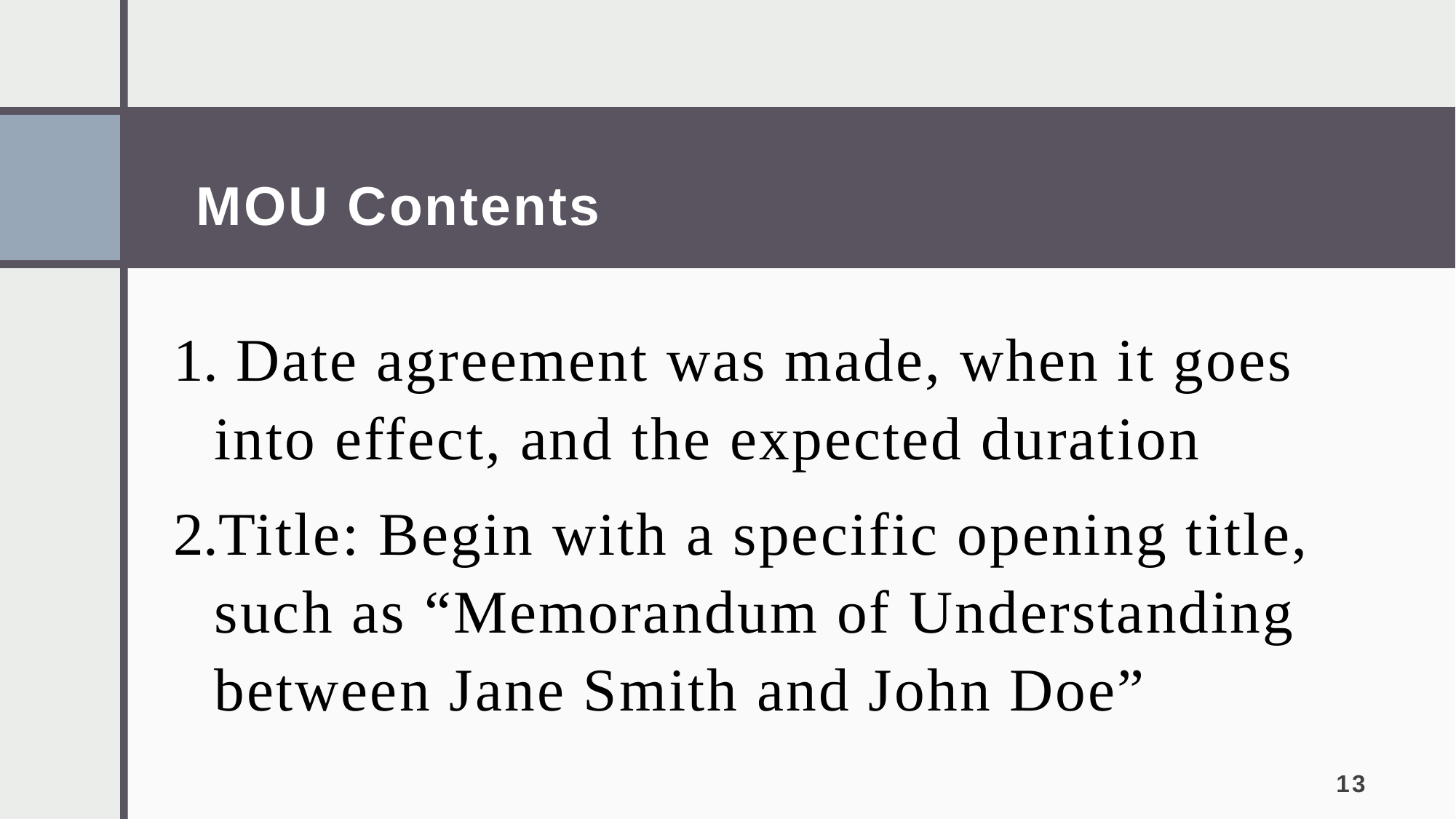

# MOU Contents
 Date agreement was made, when it goes into effect, and the expected duration
Title: Begin with a specific opening title, such as “Memorandum of Understanding between Jane Smith and John Doe”
13